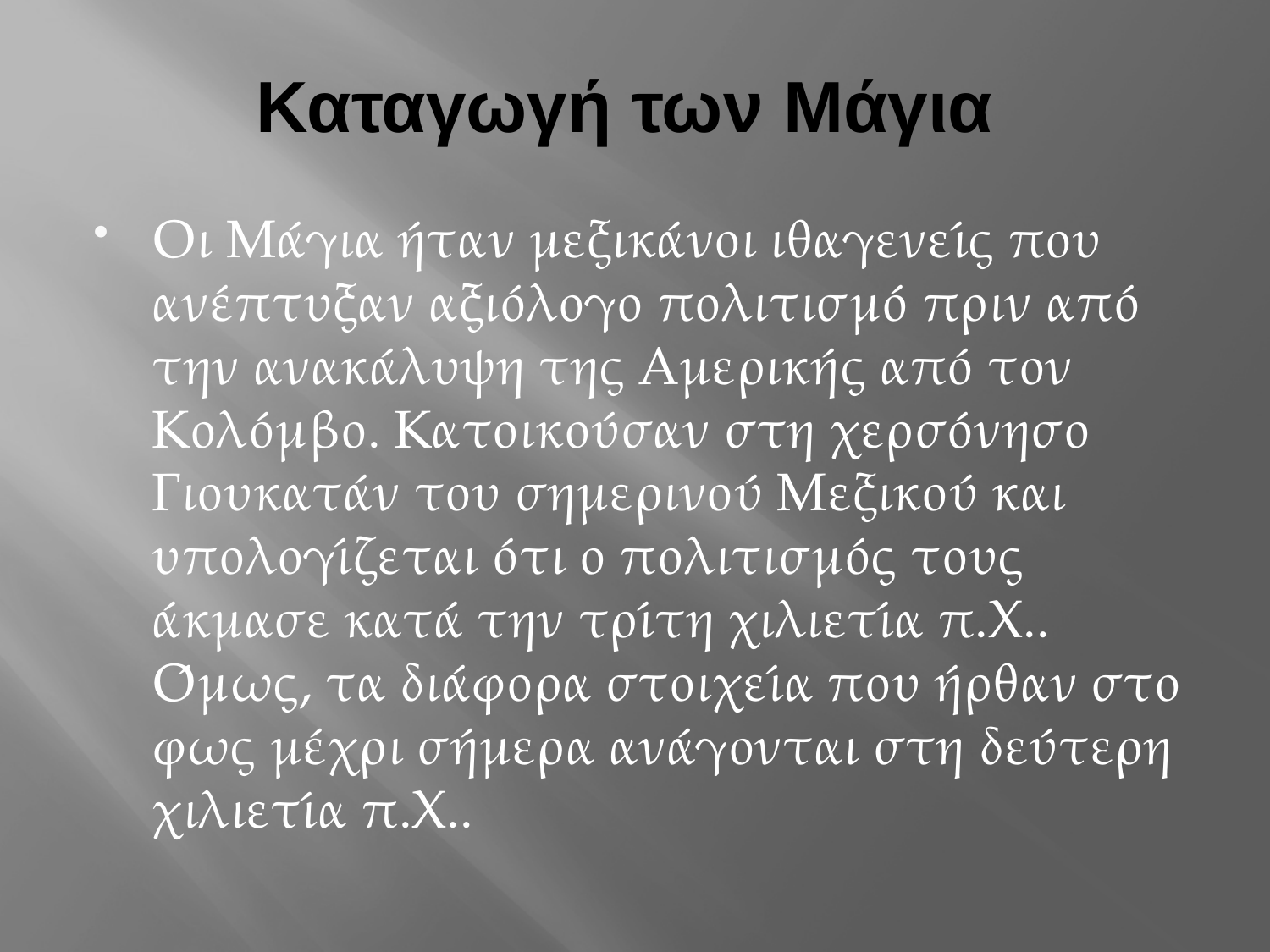

# Καταγωγή των Μάγια
Οι Μάγια ήταν μεξικάνοι ιθαγενείς που ανέπτυξαν αξιόλογο πολιτισμό πριν από την ανακάλυψη της Αμερικής από τον Κολόμβο. Κατοικούσαν στη χερσόνησο Γιουκατάν του σημερινού Μεξικού και υπολογίζεται ότι ο πολιτισμός τους άκμασε κατά την τρίτη χιλιετία π.Χ.. Όμως, τα διάφορα στοιχεία που ήρθαν στο φως μέχρι σήμερα ανάγονται στη δεύτερη χιλιετία π.Χ..